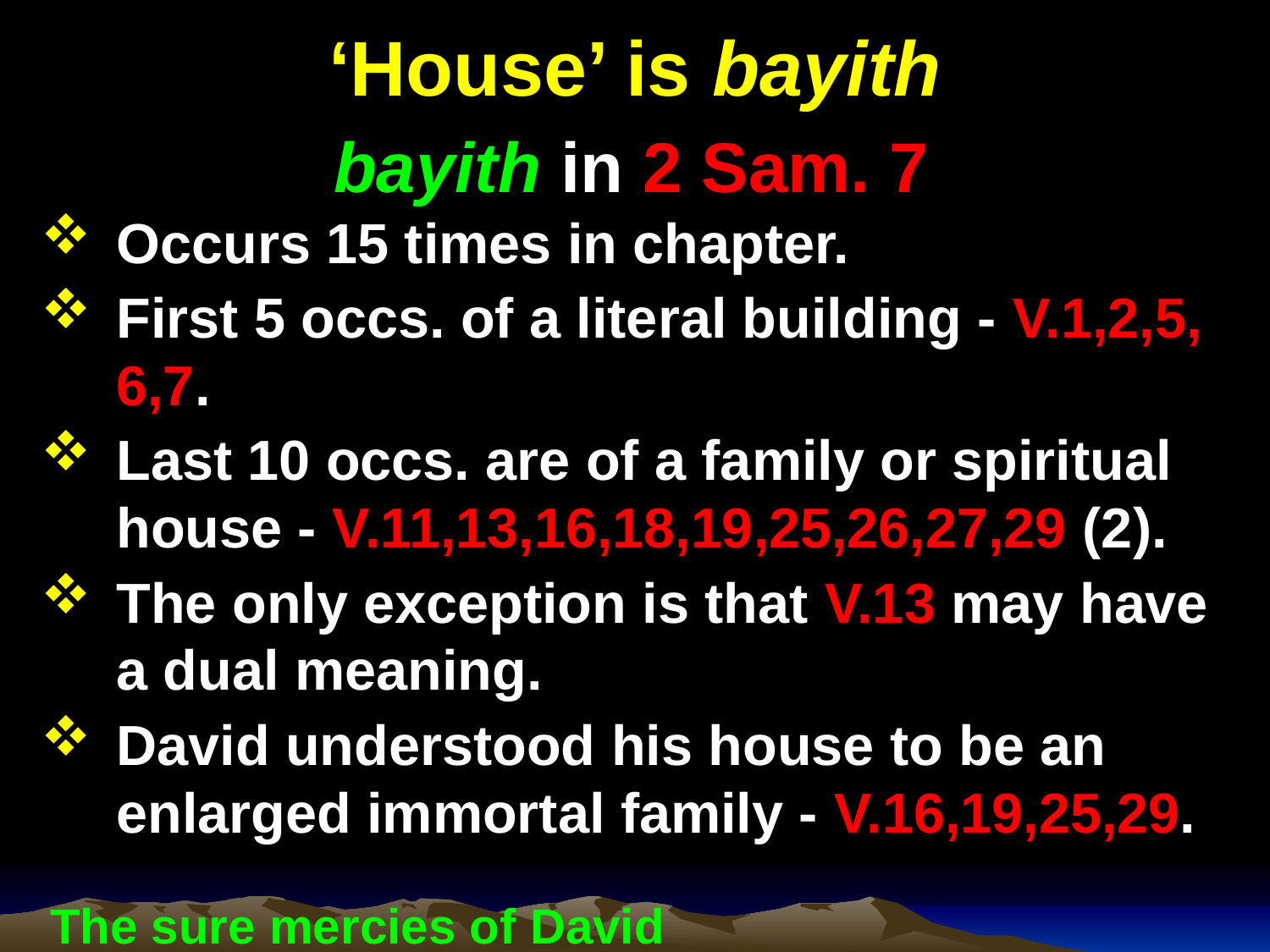

# ‘House’ is bayith
bayith in 2 Sam. 7
Occurs 15 times in chapter.
First 5 occs. of a literal building - V.1,2,5, 6,7.
Last 10 occs. are of a family or spiritual house - V.11,13,16,18,19,25,26,27,29 (2).
The only exception is that V.13 may have a dual meaning.
David understood his house to be an enlarged immortal family - V.16,19,25,29.

The sure mercies of David